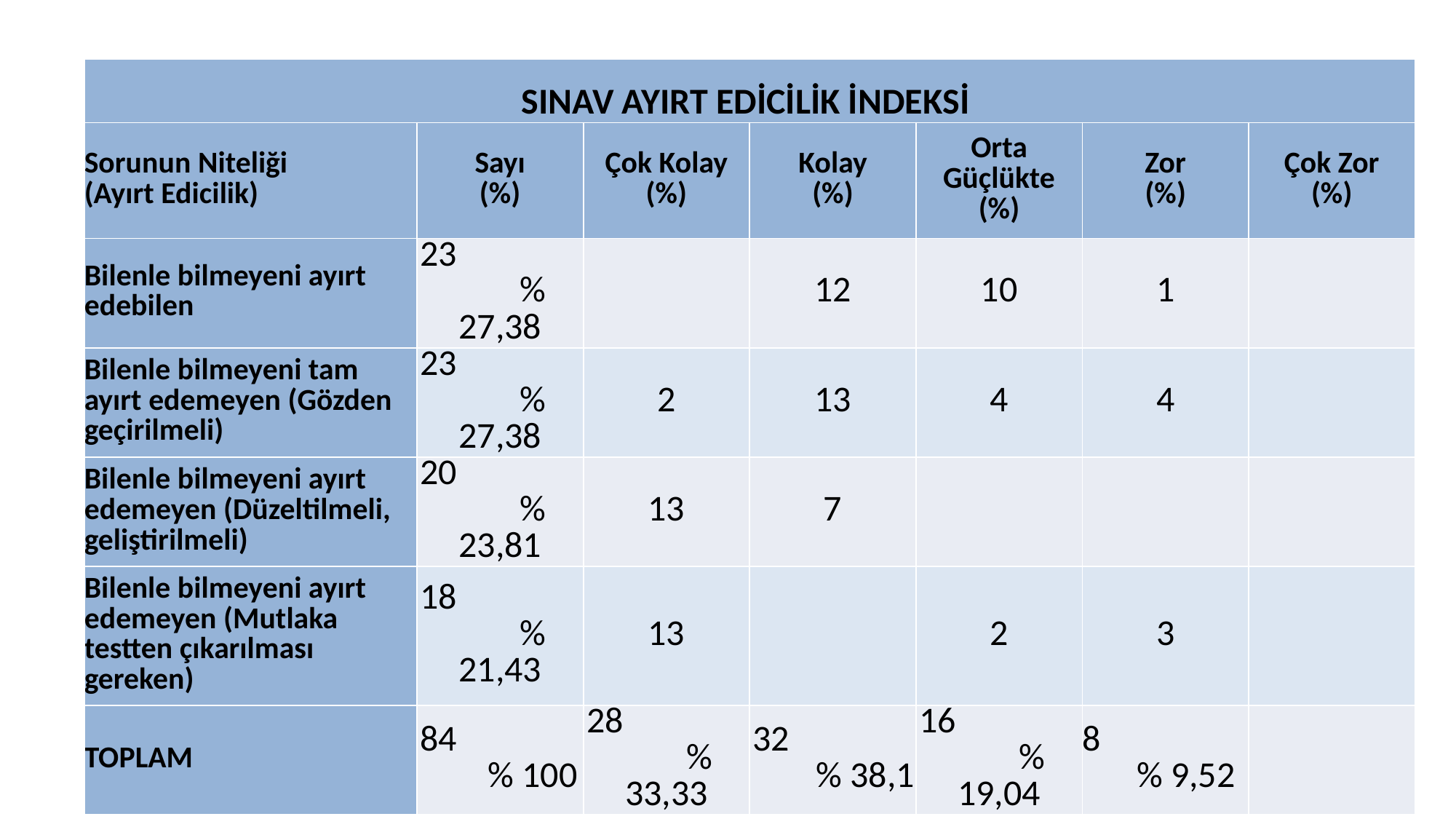

| SINAV AYIRT EDİCİLİK İNDEKSİ |  |  |  |  |  |  |
| --- | --- | --- | --- | --- | --- | --- |
| Sorunun Niteliği (Ayırt Edicilik) | Sayı (%) | Çok Kolay (%) | Kolay (%) | Orta Güçlükte (%) | Zor (%) | Çok Zor (%) |
| Bilenle bilmeyeni ayırt edebilen | 23 % 27,38 |  | 12 | 10 | 1 |  |
| Bilenle bilmeyeni tam ayırt edemeyen (Gözden geçirilmeli) | 23 % 27,38 | 2 | 13 | 4 | 4 |  |
| Bilenle bilmeyeni ayırt edemeyen (Düzeltilmeli, geliştirilmeli) | 20 % 23,81 | 13 | 7 |  |  |  |
| Bilenle bilmeyeni ayırt edemeyen (Mutlaka testten çıkarılması gereken) | 18 % 21,43 | 13 |  | 2 | 3 |  |
| TOPLAM | 84 % 100 | 28 % 33,33 | 32 % 38,1 | 16 % 19,04 | 8 % 9,52 |  |